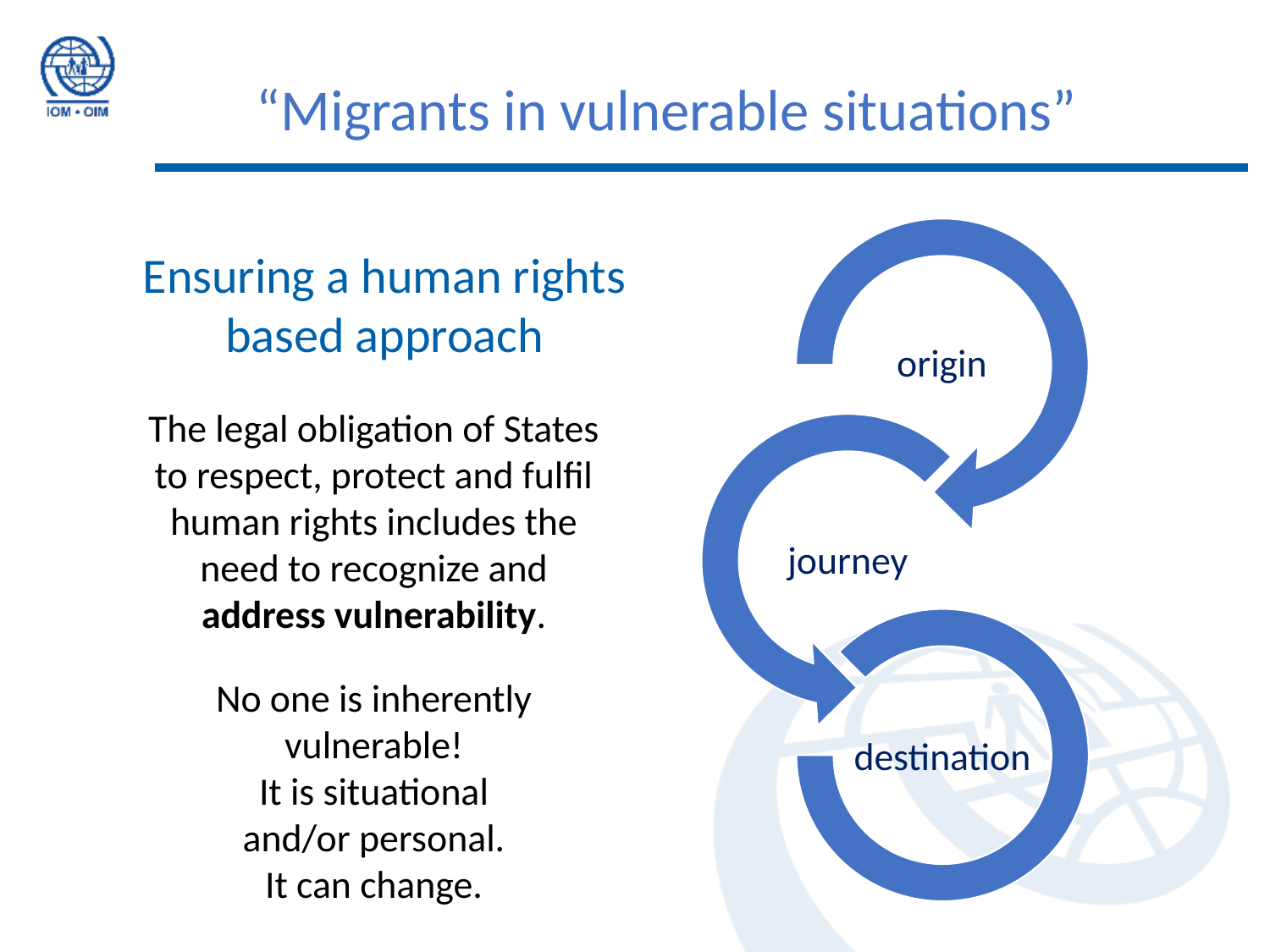

# “Migrants in vulnerable situations”
origin
journey
destination
Ensuring a human rights
based approach
The legal obligation of States to respect, protect and fulfil human rights includes the need to recognize and address vulnerability.
No one is inherently vulnerable!
It is situational
and/or personal.
It can change.